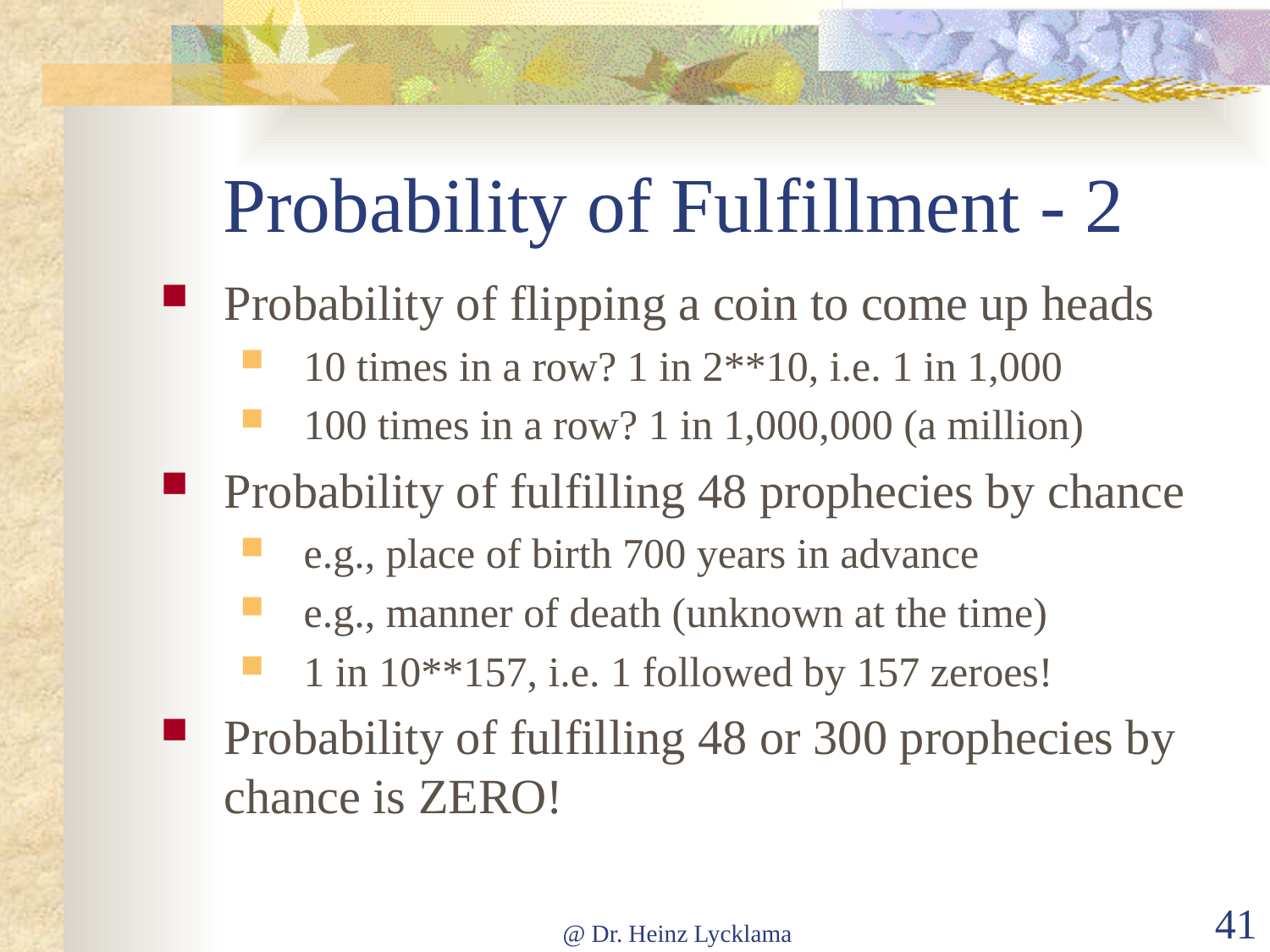

# Probability of Fulfillment - 2
Probability of flipping a coin to come up heads
10 times in a row? 1 in 2**10, i.e. 1 in 1,000
100 times in a row? 1 in 1,000,000 (a million)
Probability of fulfilling 48 prophecies by chance
e.g., place of birth 700 years in advance
e.g., manner of death (unknown at the time)
1 in 10**157, i.e. 1 followed by 157 zeroes!
Probability of fulfilling 48 or 300 prophecies by chance is ZERO!
@ Dr. Heinz Lycklama
41